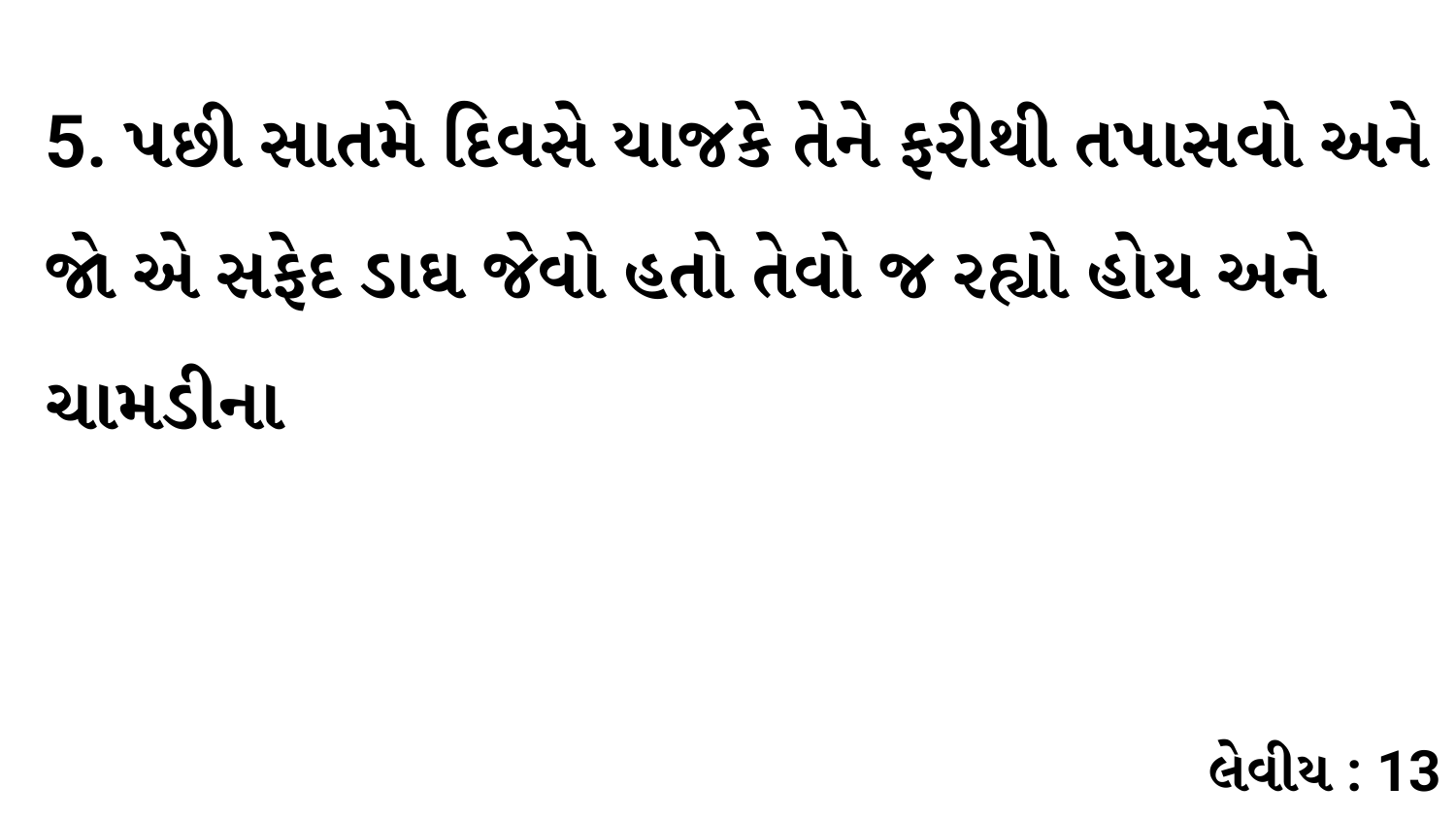

5. પછી સાતમે દિવસે યાજકે તેને ફરીથી તપાસવો અને જો એ સફેદ ડાઘ જેવો હતો તેવો જ રહ્યો હોય અને ચામડીના
લેવીય : 13